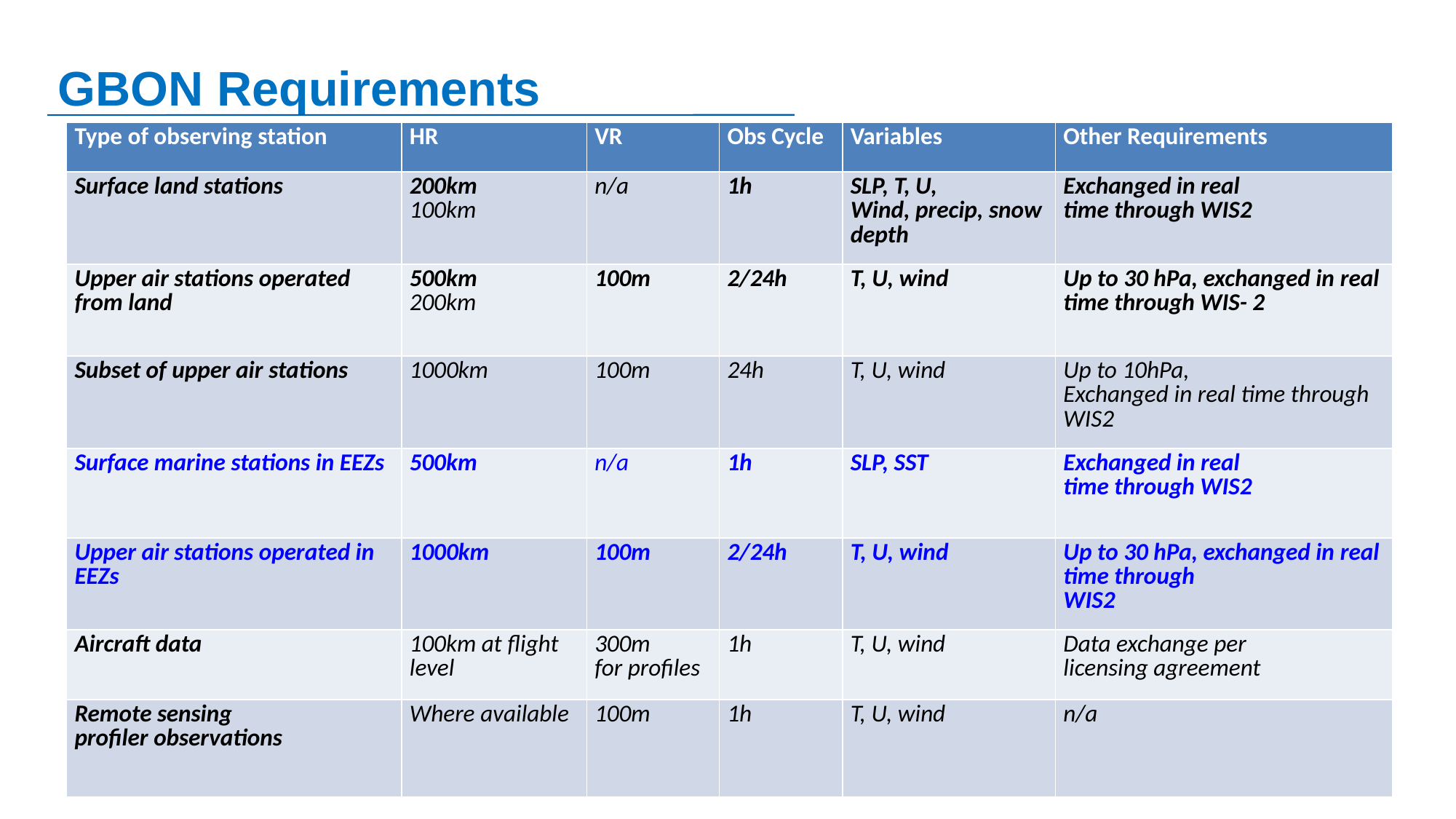

GBON Requirements
| Type of observing station​ | HR​ | VR​ | Obs Cycle​ | Variables​ | Other Requirements​ |
| --- | --- | --- | --- | --- | --- |
| Surface land stations ​ | 200km ​ 100km ​ | n/a​ | 1h​ | SLP, T, U,​ Wind, precip, snow depth​ | Exchanged in real​ time through WIS2​ |
| Upper air stations operated from land ​ ​ | 500km​ 200km​ | 100m​ | 2/24h​ | T, U, wind​ | Up to 30 hPa, exchanged in real time through WIS- 2​ |
| Subset of upper air stations ​ ​ | 1000km​ | 100m​ | 24h​ | T, U, wind​ | Up to 10hPa,​ Exchanged in real time through WIS2​ |
| Surface marine stations in EEZs ​ ​ | 500km​ | n/a​ | 1h​ | SLP, SST​ | Exchanged in real​ time through WIS2​ |
| Upper air stations operated in EEZs ​ ​ | 1000km​ | 100m​ | 2/24h​ | T, U, wind​ | Up to 30 hPa, exchanged in real time through​ WIS2​ |
| Aircraft data ​ ​ | 100km at flight level​ | 300m for profiles​ | 1h​ | T, U, wind​ | Data exchange per licensing agreement​ |
| Remote sensing ​ profiler observations ​ ​ | Where available​ | 100m​ | 1h​ | T, U, wind​ | n/a​ |